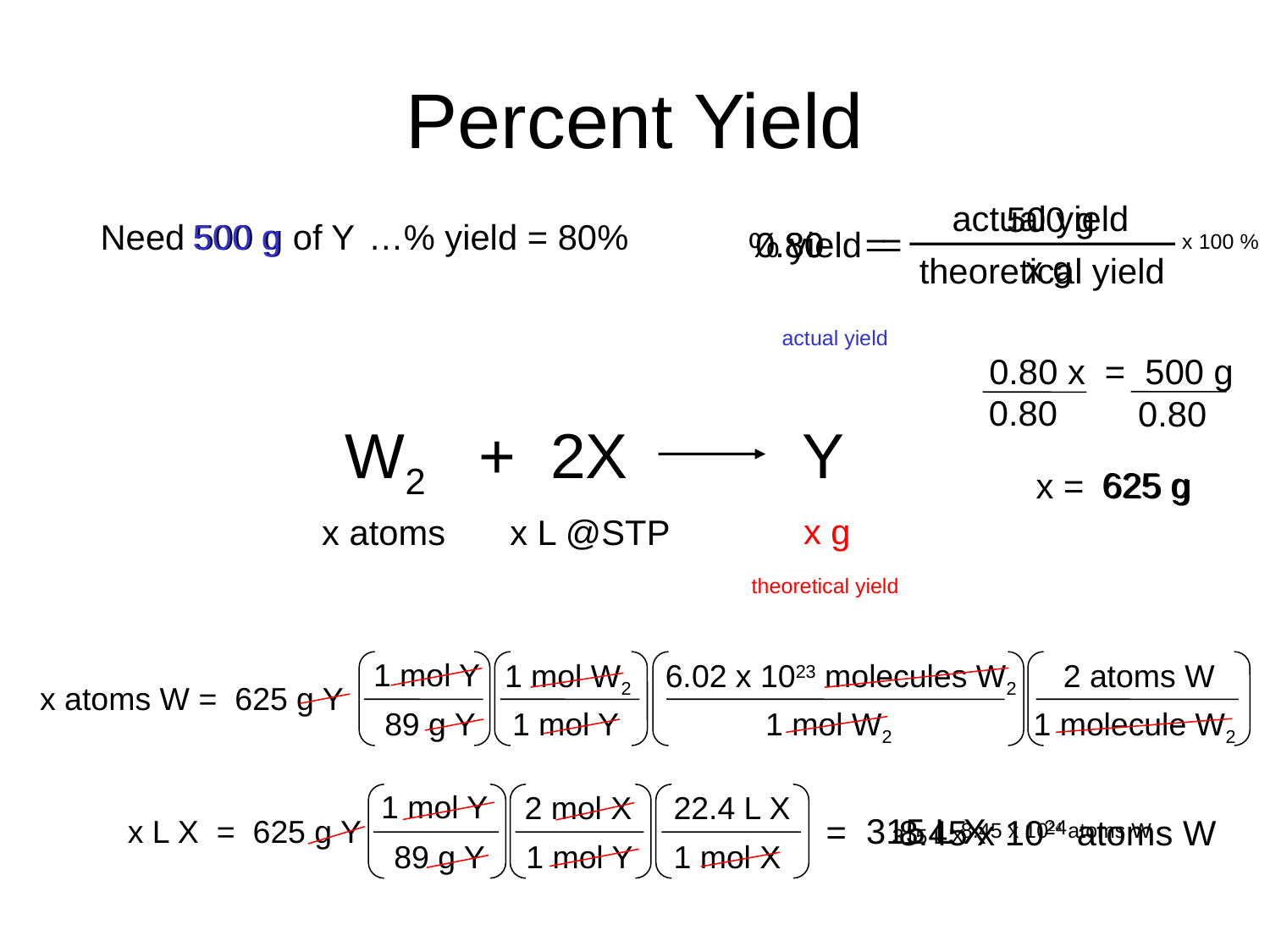

# Percent Yield
actual yield
500 g
Need 500 g of Y
500 g
…% yield = 80%
=
0.80
% yield  =
80
x 100 %
x g
theoretical yield

actual yield
0.80 x  =  500 g
0.80
0.80

W2   +  2X          Y

625 g
x =  625 g
x g
x L @STP
x atoms
theoretical yield
1 mol Y
1 mol W2
6.02 x 1023 molecules W2
2 atoms W

x atoms W =  625 g Y

89 g Y
1 mol Y
1 mol W2
1 molecule W2

1 mol Y
2 mol X
22.4 L X

315 L X
=
8.45 x 1024 atoms W
x L X  =  625 g Y
8.45 x 1024 atoms W
315 L X

89 g Y
1 mol Y
1 mol X